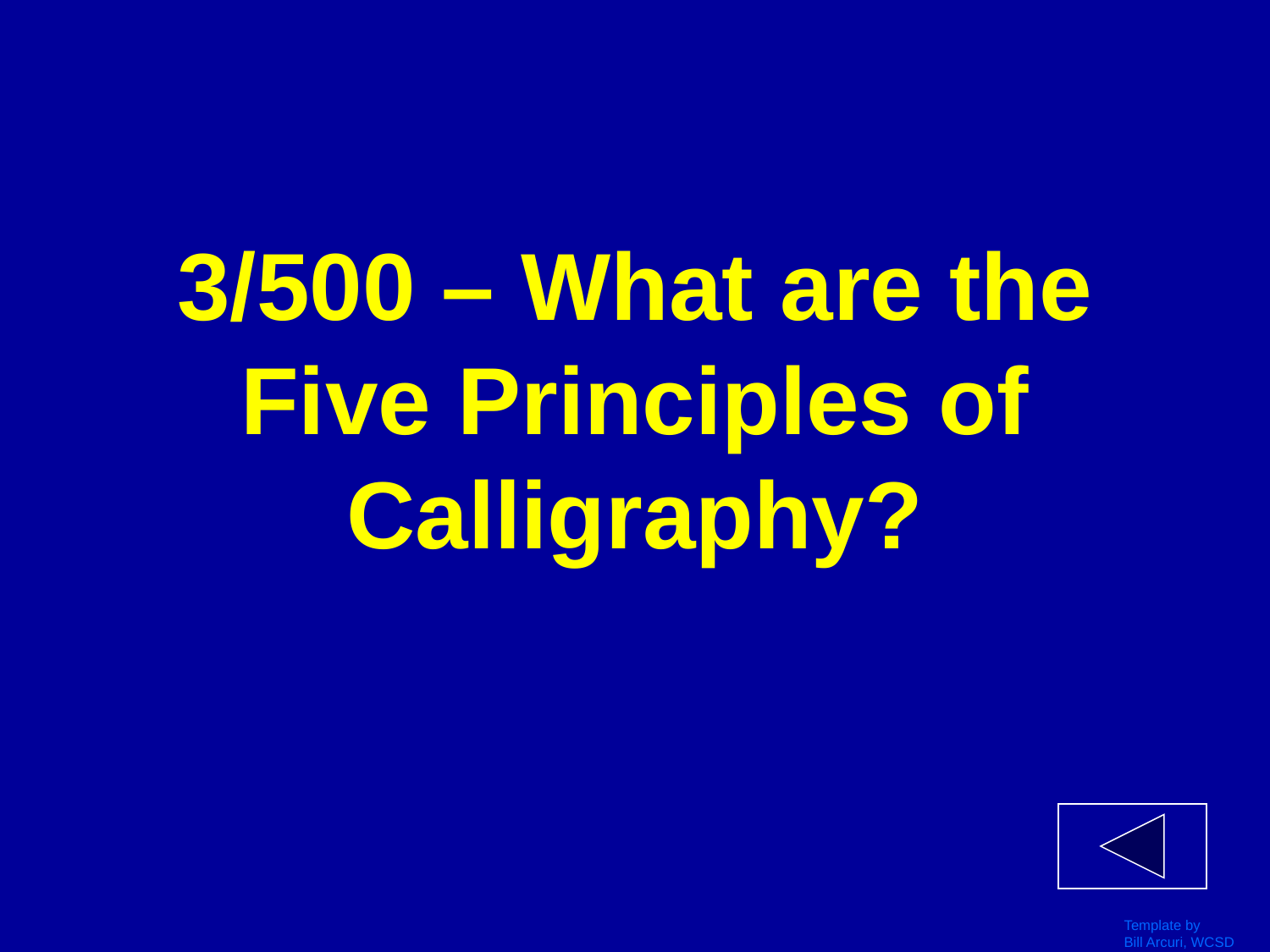

# 3/500 – What are the Five Principles of Calligraphy?

Template by
Bill Arcuri, WCSD